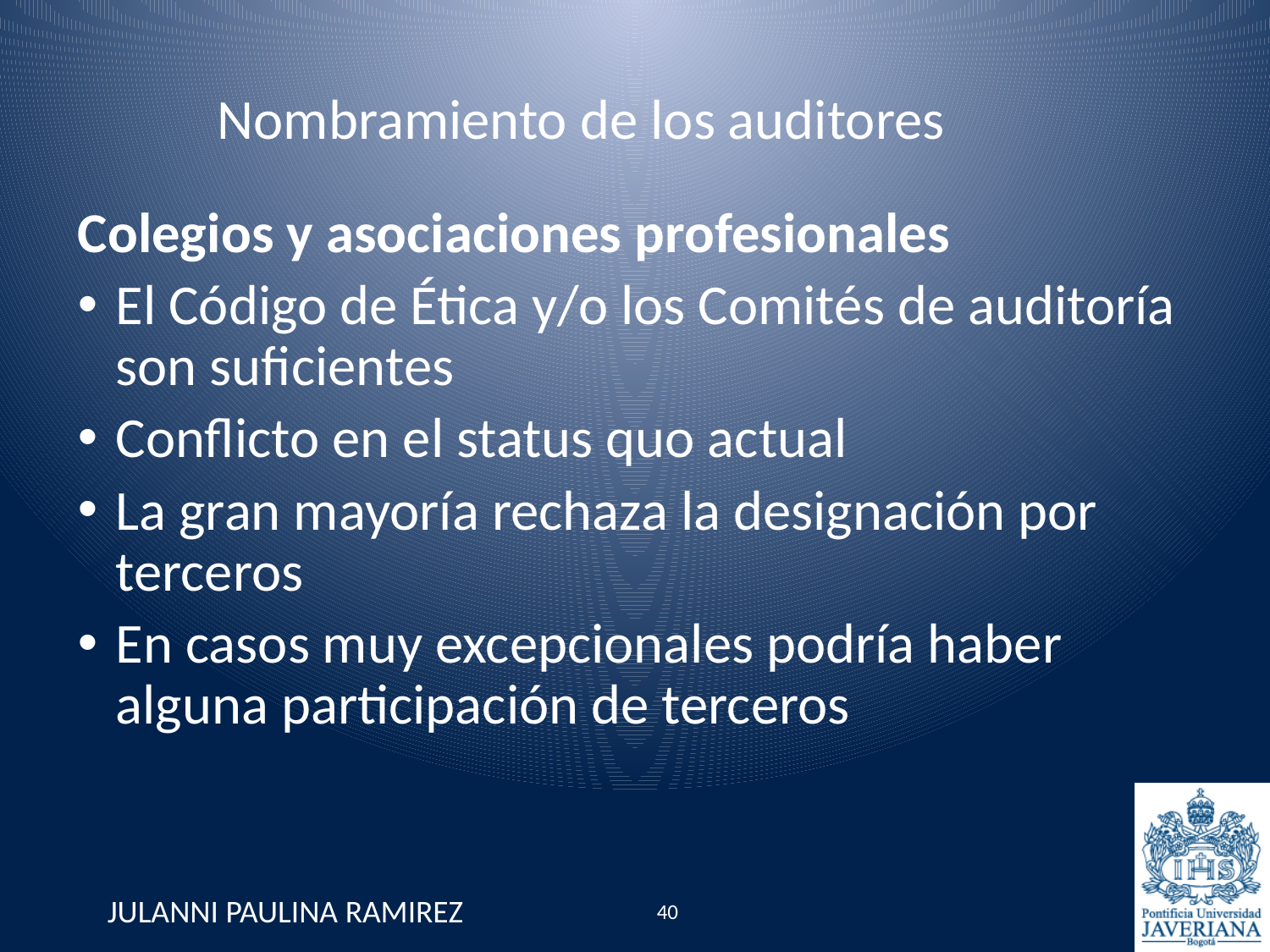

Nombramiento de los auditores
Colegios y asociaciones profesionales
El Código de Ética y/o los Comités de auditoría son suficientes
Conflicto en el status quo actual
La gran mayoría rechaza la designación por terceros
En casos muy excepcionales podría haber alguna participación de terceros
JULANNI PAULINA RAMIREZ
40